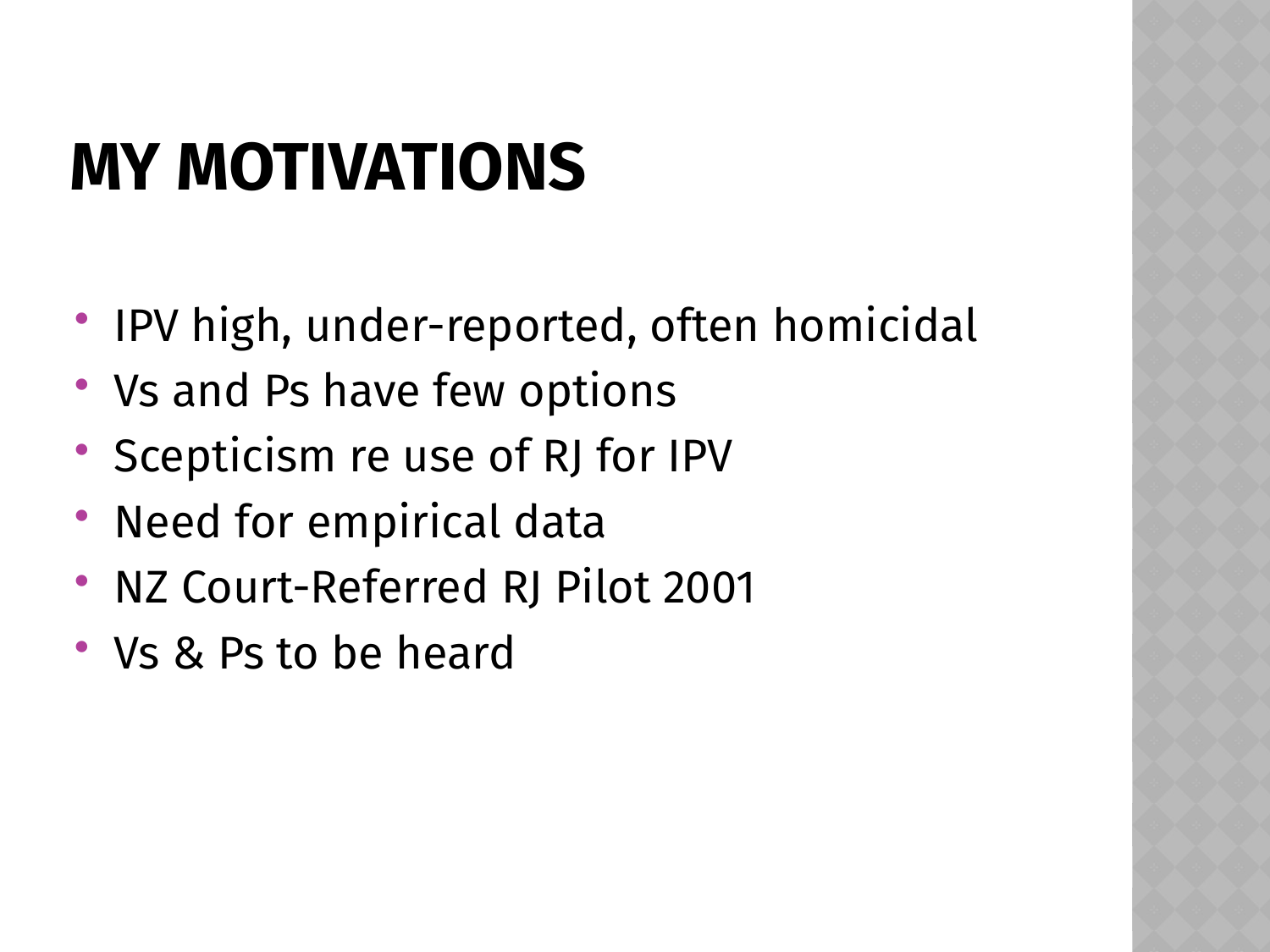

# My Motivations

IPV high, under-reported, often homicidal
Vs and Ps have few options
Scepticism re use of RJ for IPV
Need for empirical data
NZ Court-Referred RJ Pilot 2001
Vs & Ps to be heard